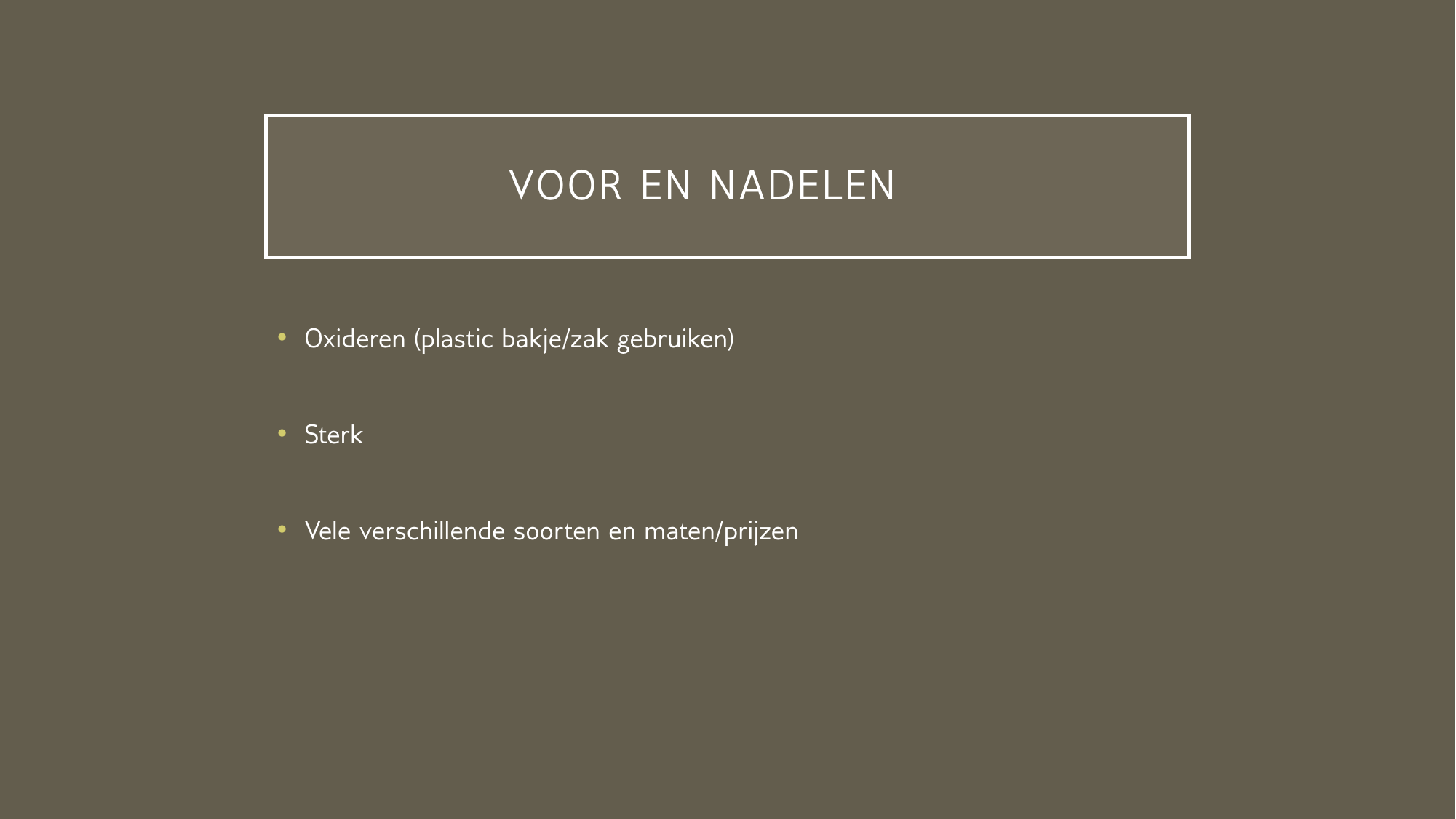

# Voor en nadelen
Oxideren (plastic bakje/zak gebruiken)

Sterk

Vele verschillende soorten en maten/prijzen